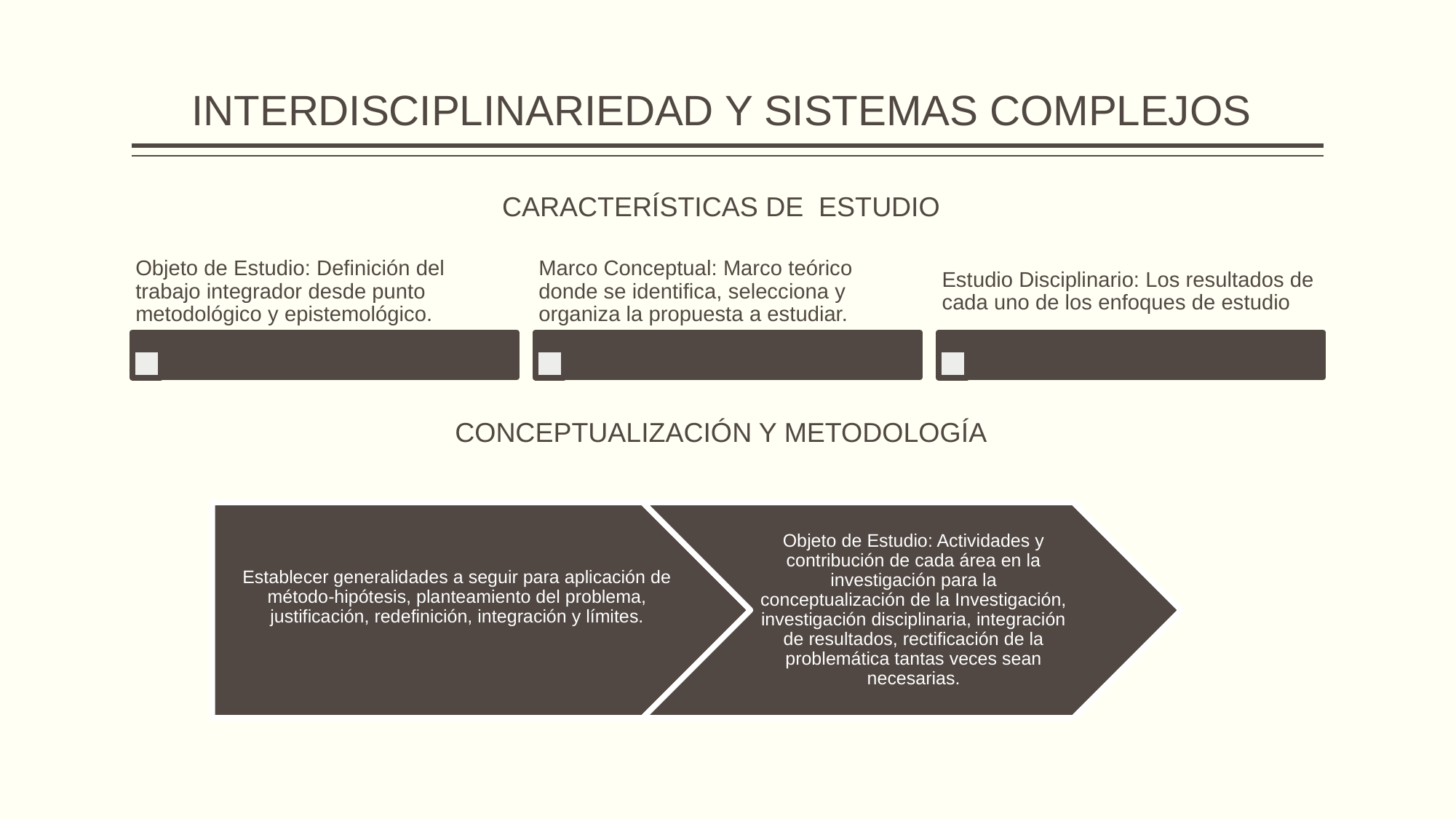

# INTERDISCIPLINARIEDAD Y SISTEMAS COMPLEJOS
CARACTERÍSTICAS DE  ESTUDIO
Objeto de Estudio: Definición del trabajo integrador desde punto metodológico y epistemológico.
Marco Conceptual: Marco teórico donde se identifica, selecciona y organiza la propuesta a estudiar.
Estudio Disciplinario: Los resultados de cada uno de los enfoques de estudio
Establecer generalidades a seguir para aplicación de método-hipótesis, planteamiento del problema, justificación, redefinición, integración y límites.

Objeto de Estudio: Actividades y contribución de cada área en la investigación para la conceptualización de la Investigación, investigación disciplinaria, integración de resultados, rectificación de la problemática tantas veces sean necesarias.
CONCEPTUALIZACIÓN Y METODOLOGÍA